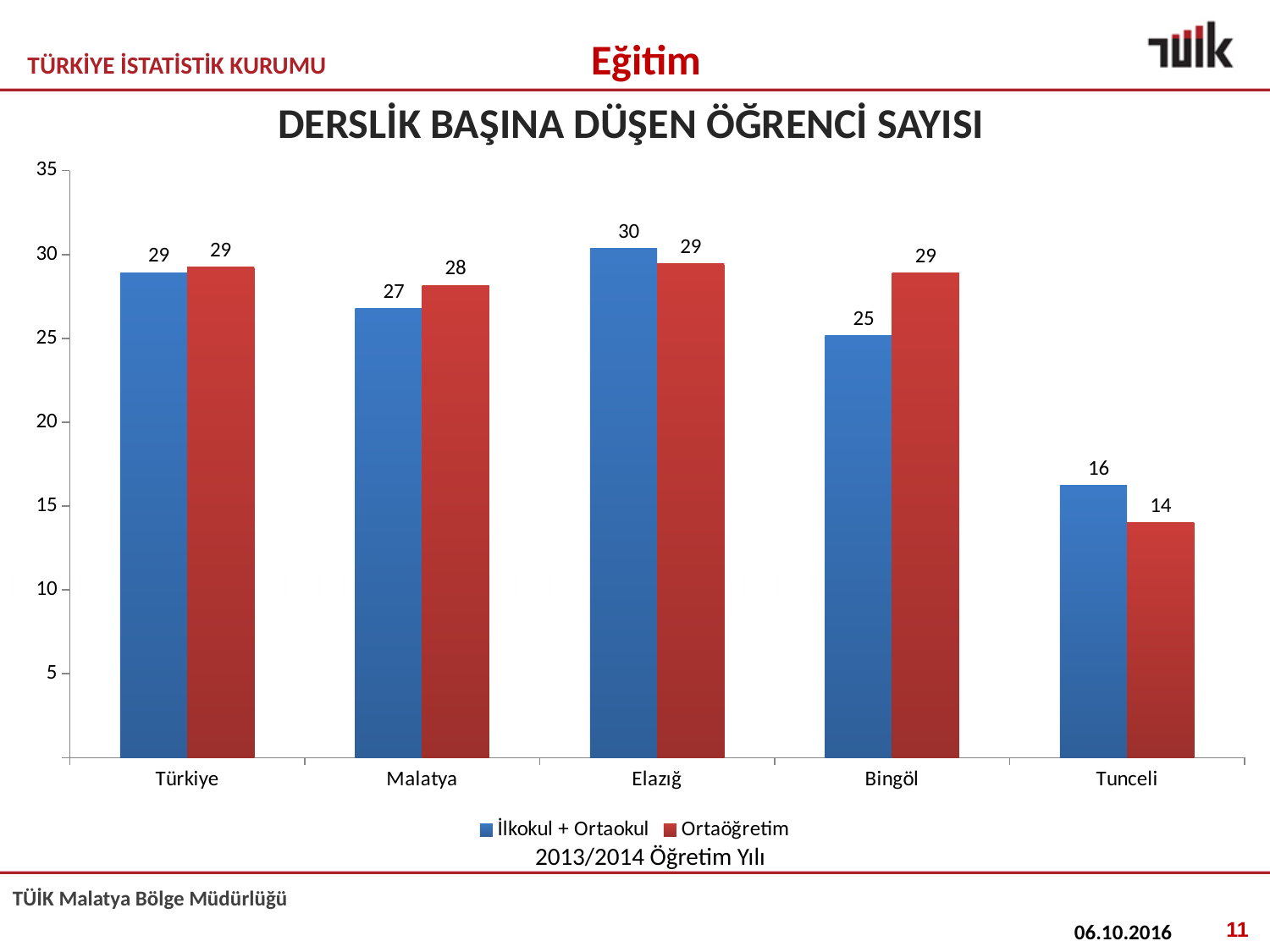

Eğitim
# DERSLİK BAŞINA DÜŞEN ÖĞRENCİ SAYISI

### Chart

| Category | İlkokul + Ortaokul | Ortaöğretim |
|---|---|---|
| Türkiye | 28.922935222236564 | 29.26283437677859 |
| Malatya | 26.766568483063214 | 28.17046750285063 |
| Elazığ | 30.38279736536209 | 29.47044129891749 |
| Bingöl | 25.16116173120729 | 28.90361445783129 |
| Tunceli | 16.233173076922945 | 13.995798319327815 |
|  | 2013/2014 Öğretim Yılı |  |
| --- | --- | --- |
11
06.10.2016